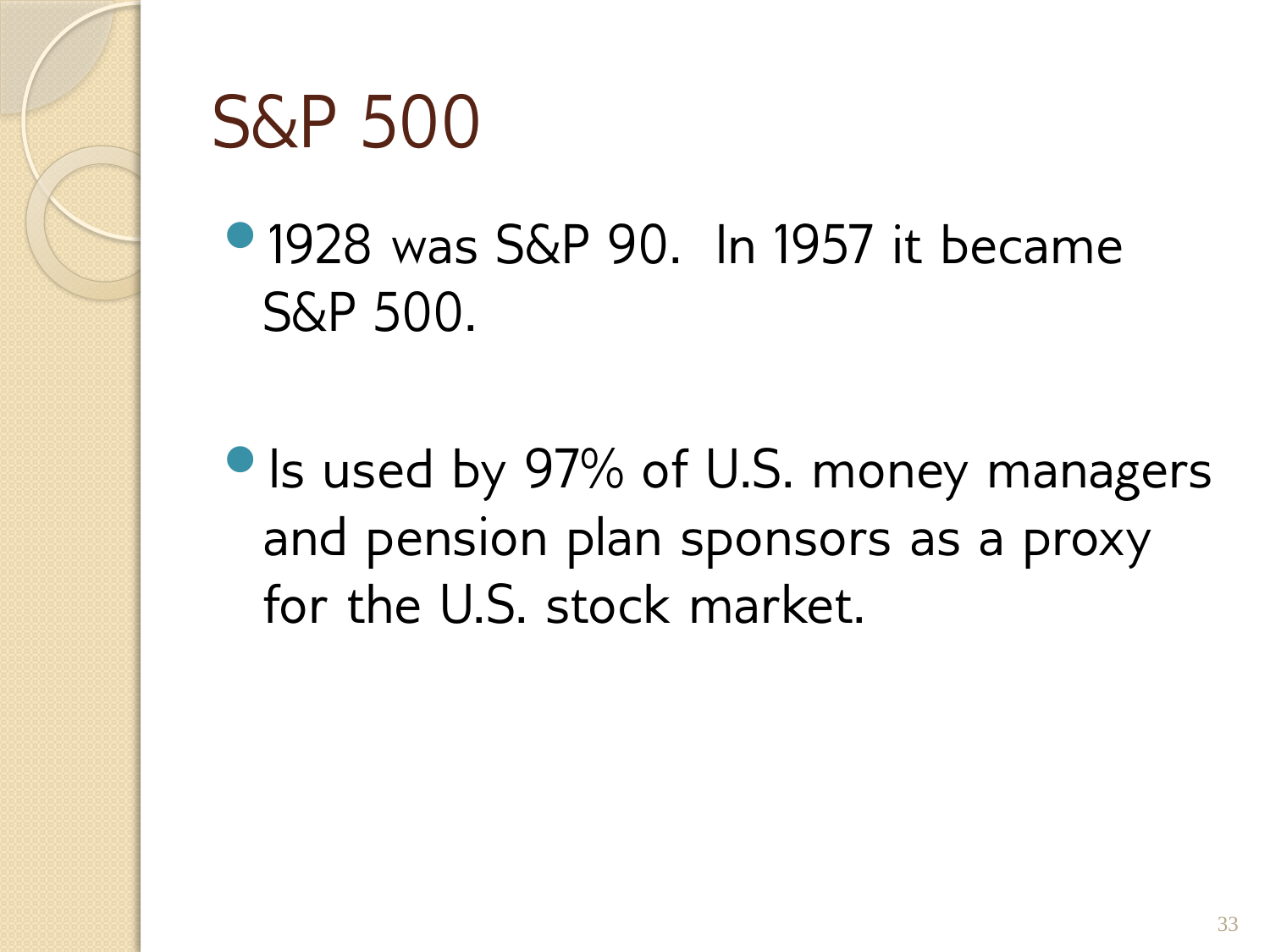

# S&P 500
1928 was S&P 90.  In 1957 it became S&P 500.

Is used by 97% of U.S. money managers and pension plan sponsors as a proxy for the U.S. stock market.

33